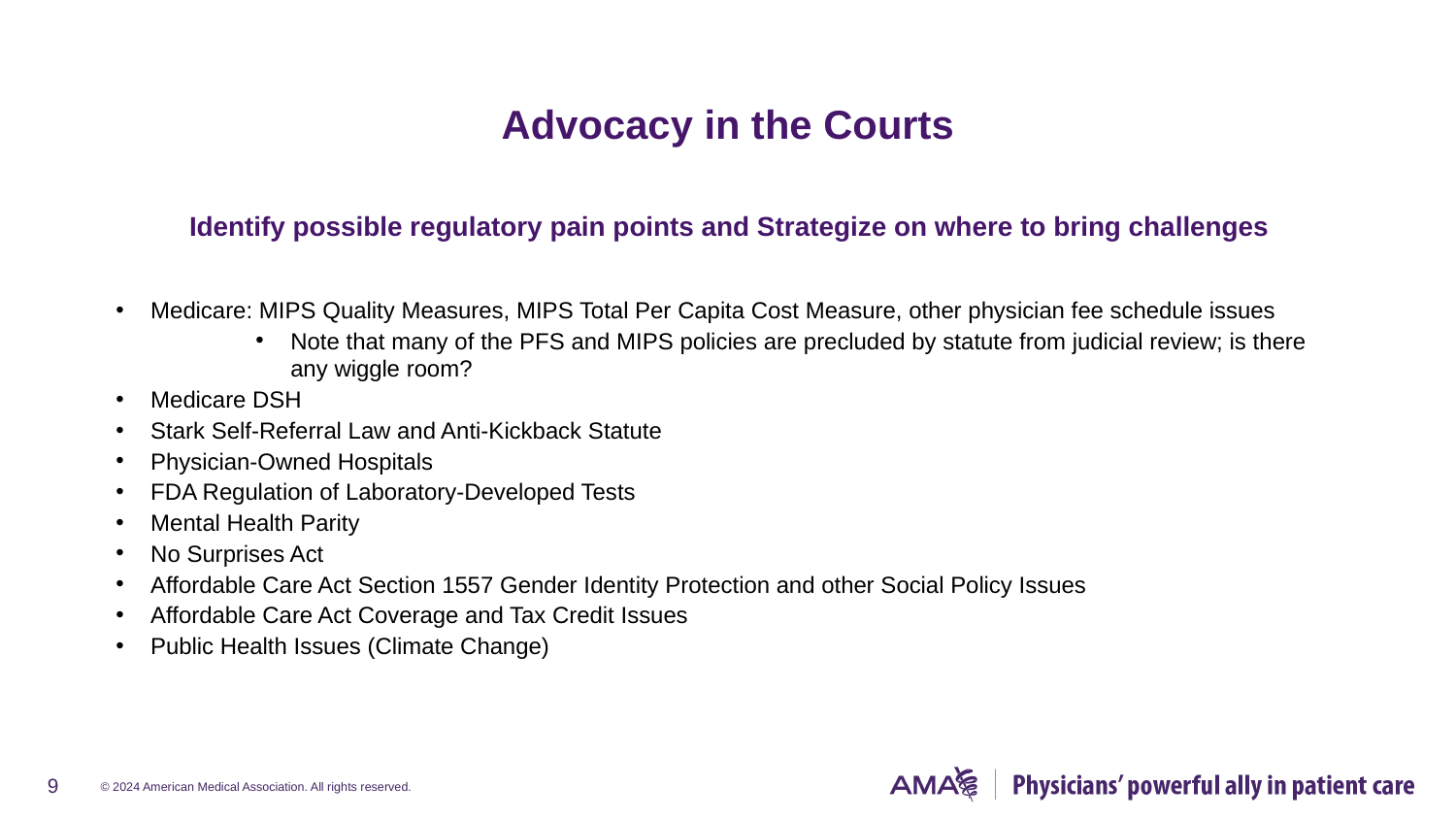

# Advocacy in the Courts

Identify possible regulatory pain points and Strategize on where to bring challenges

Medicare: MIPS Quality Measures, MIPS Total Per Capita Cost Measure, other physician fee schedule issues
Note that many of the PFS and MIPS policies are precluded by statute from judicial review; is there any wiggle room?
Medicare DSH
Stark Self-Referral Law and Anti-Kickback Statute
Physician-Owned Hospitals
FDA Regulation of Laboratory-Developed Tests
Mental Health Parity
No Surprises Act
Affordable Care Act Section 1557 Gender Identity Protection and other Social Policy Issues
Affordable Care Act Coverage and Tax Credit Issues
Public Health Issues (Climate Change)

9